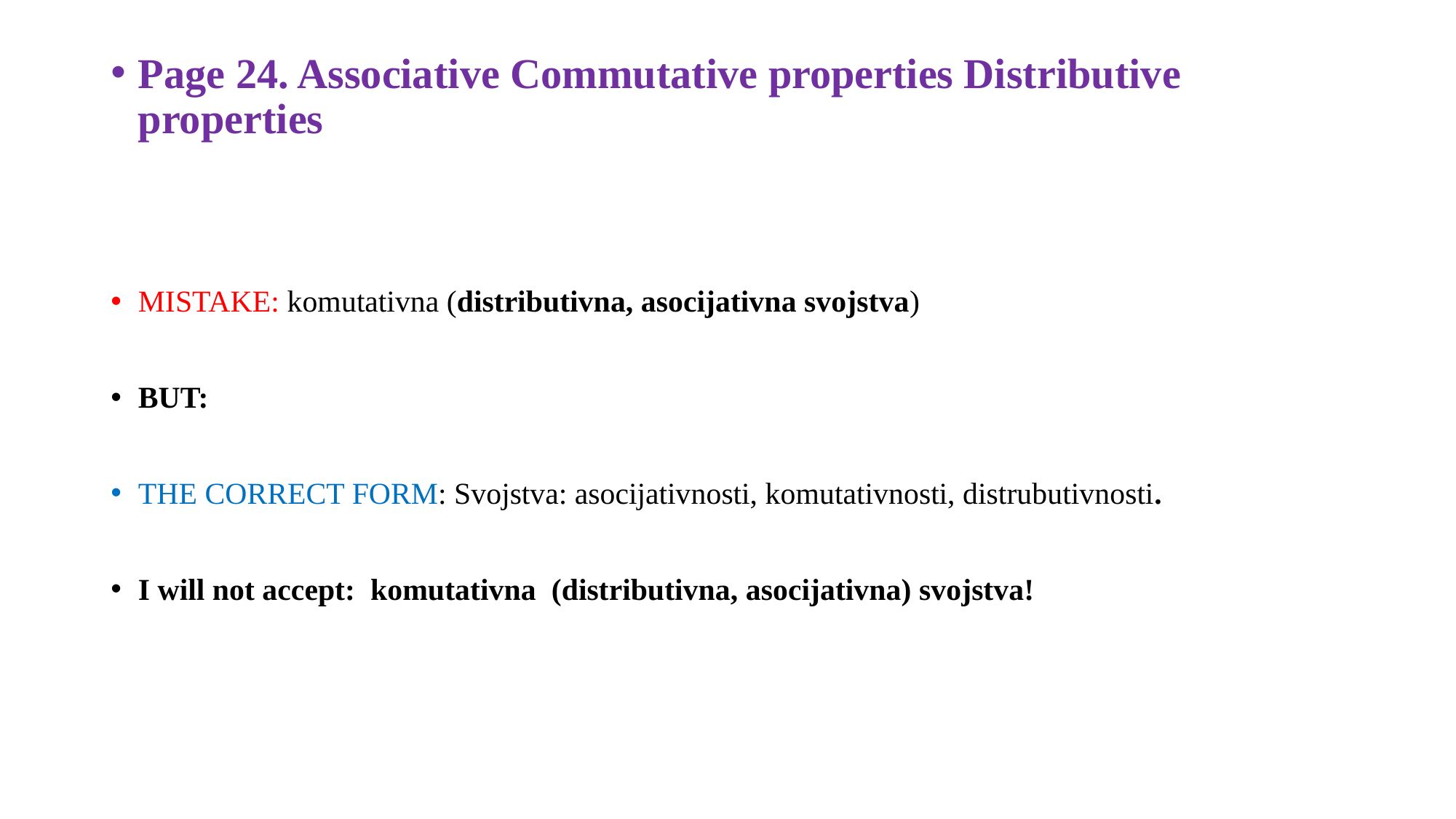

# Page 24. Associative Commutative properties Distributive properties

MISTAKE: komutativna (distributivna, asocijativna svojstva)

BUT:

THE CORRECT FORM: Svojstva: asocijativnosti, komutativnosti, distrubutivnosti.

I will not accept:  komutativna  (distributivna, asocijativna) svojstva!